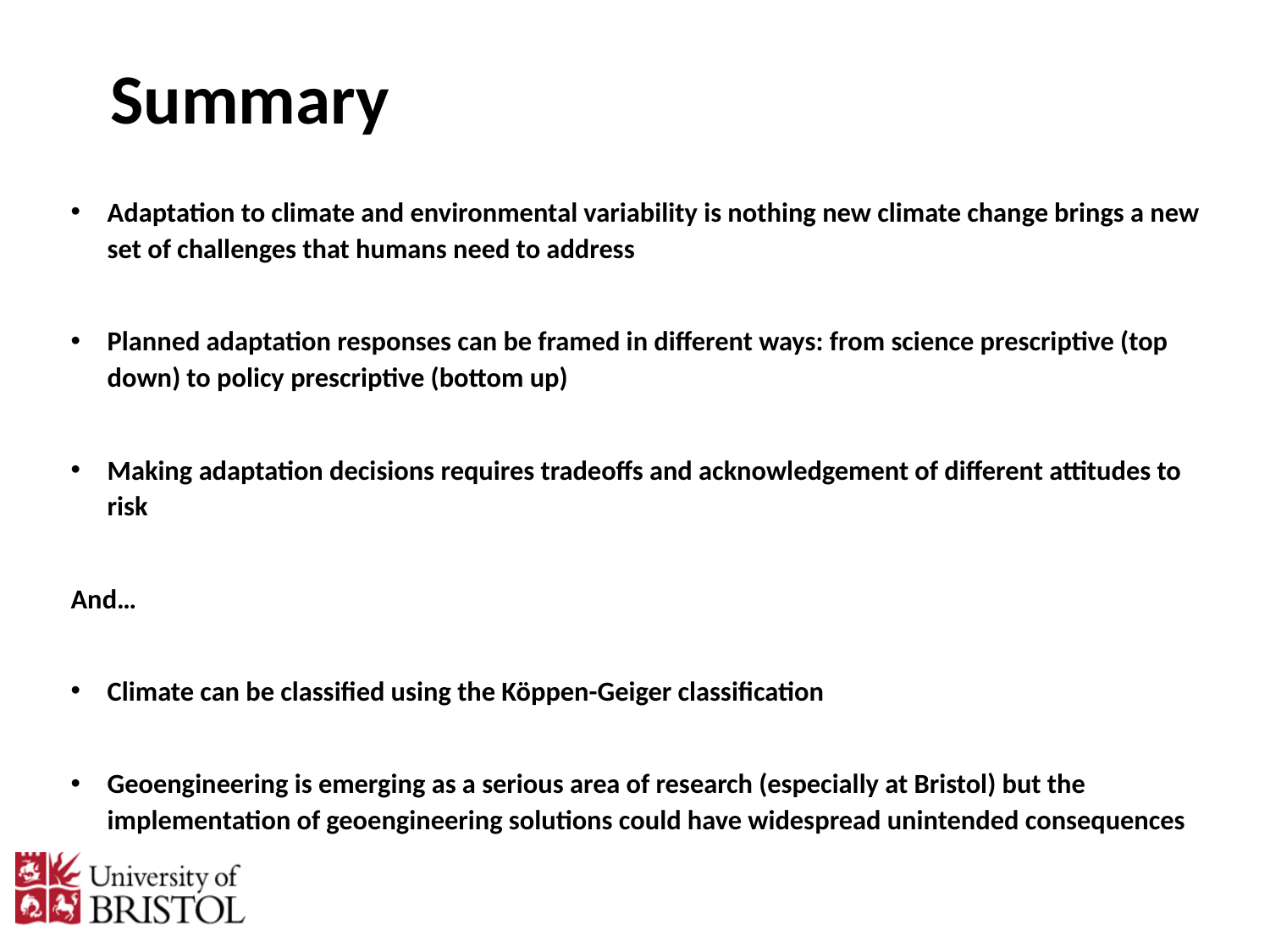

# Summary
Adaptation to climate and environmental variability is nothing new climate change brings a new set of challenges that humans need to address

Planned adaptation responses can be framed in different ways: from science prescriptive (top down) to policy prescriptive (bottom up)

Making adaptation decisions requires tradeoffs and acknowledgement of different attitudes to risk

	And…

Climate can be classified using the Köppen-Geiger classification

Geoengineering is emerging as a serious area of research (especially at Bristol) but the implementation of geoengineering solutions could have widespread unintended consequences